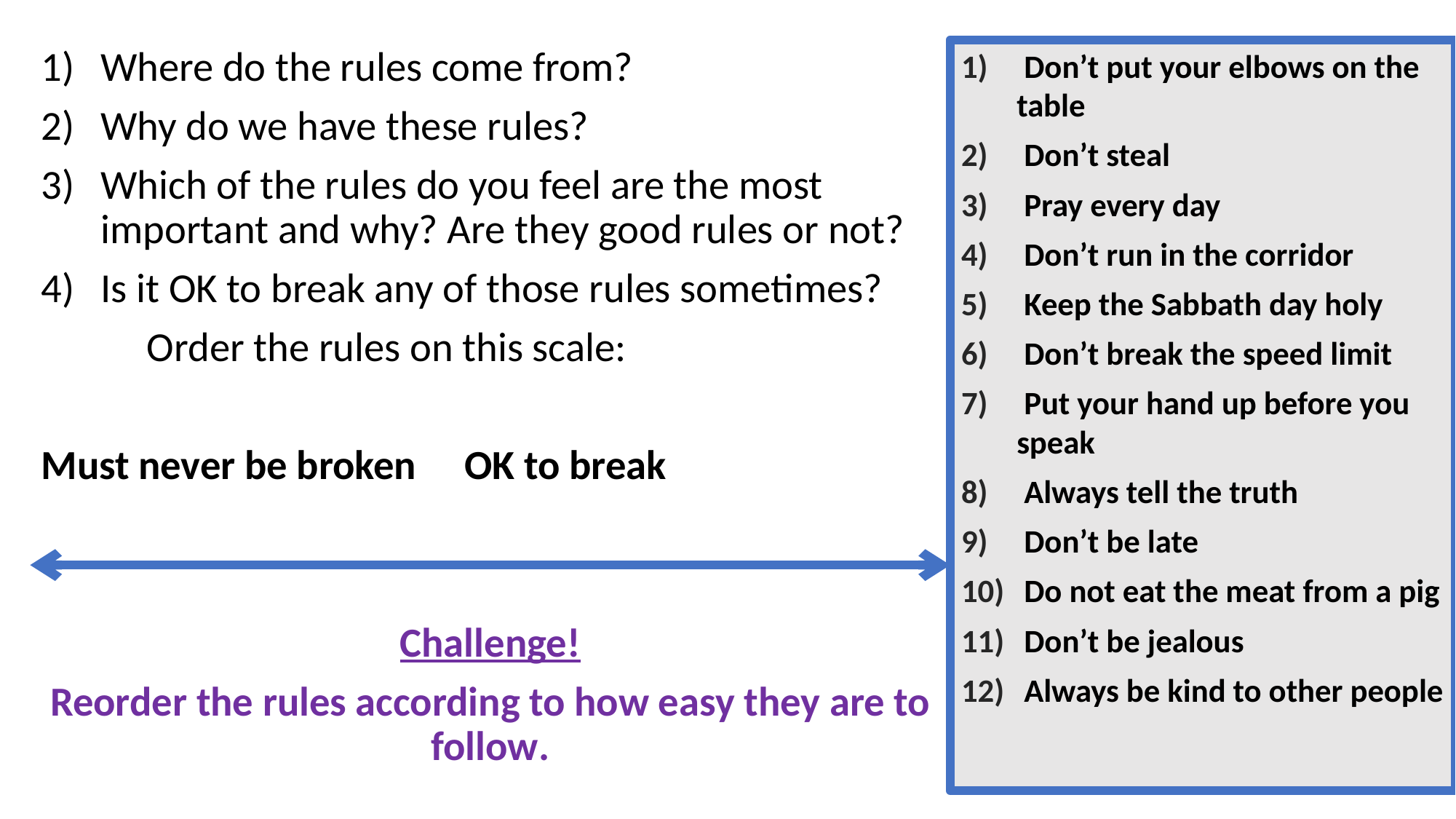

Where do the rules come from?
Why do we have these rules?
Which of the rules do you feel are the most important and why? Are they good rules or not?
Is it OK to break any of those rules sometimes?
	Order the rules on this scale:

Must never be broken			OK to break

Challenge!
Reorder the rules according to how easy they are to follow.

 Don’t put your elbows on the table
 Don’t steal
 Pray every day
 Don’t run in the corridor
 Keep the Sabbath day holy
 Don’t break the speed limit
 Put your hand up before you speak
 Always tell the truth
 Don’t be late
 Do not eat the meat from a pig
 Don’t be jealous
 Always be kind to other people